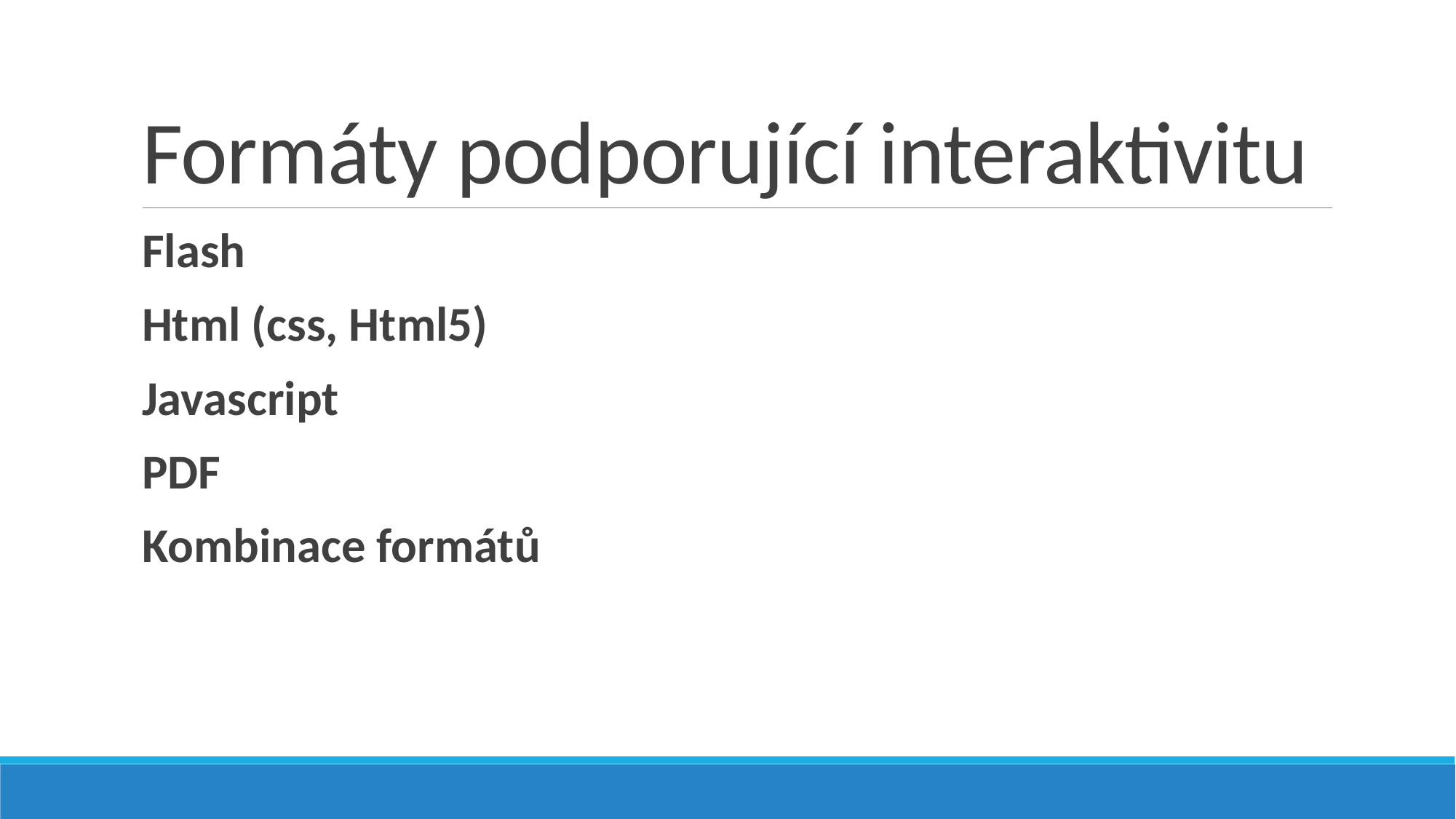

# Formáty podporující interaktivitu
Flash
Html (css, Html5)
Javascript
PDF
Kombinace formátů